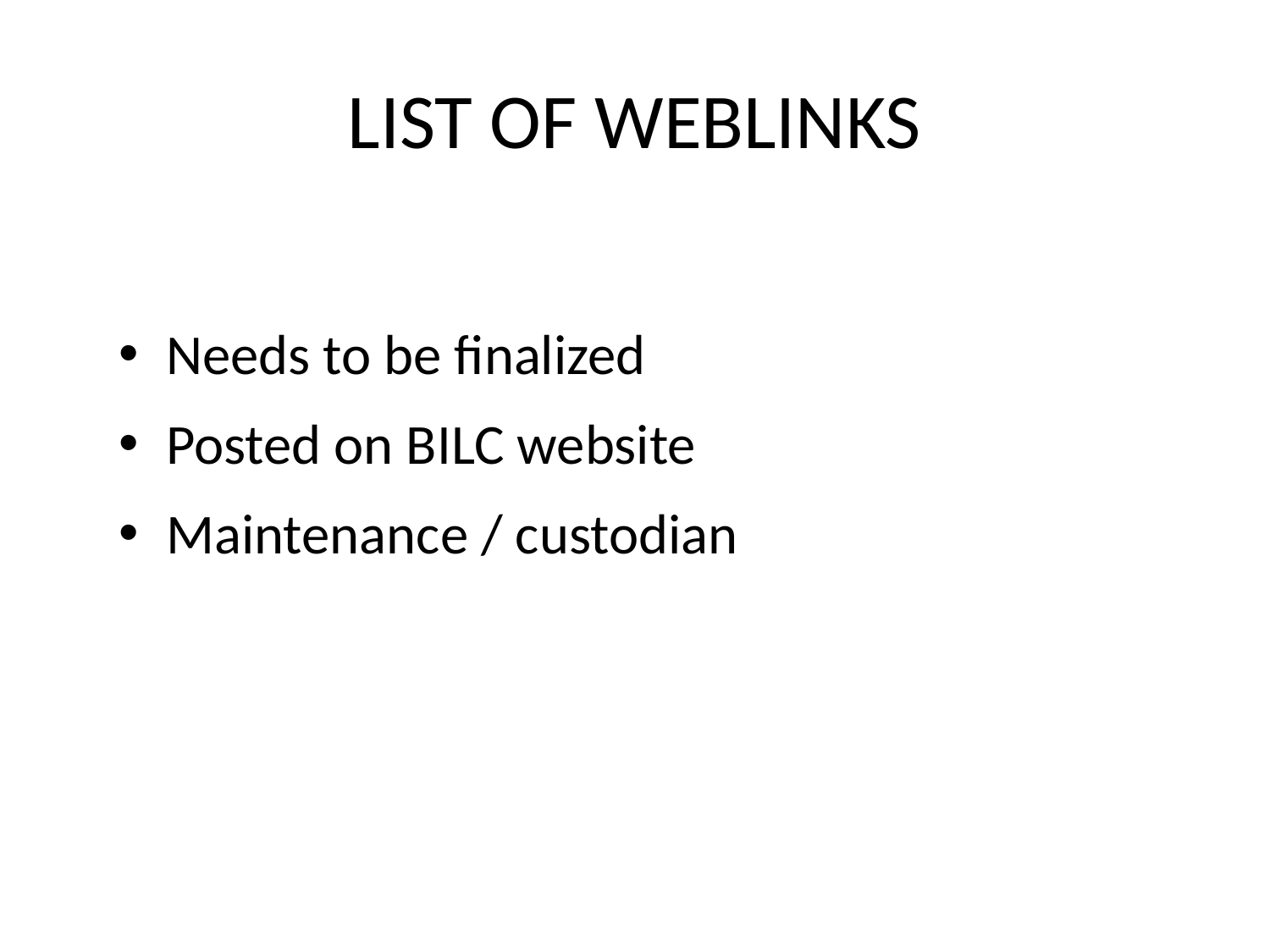

# LIST OF WEBLINKS

Needs to be finalized
Posted on BILC website
Maintenance / custodian